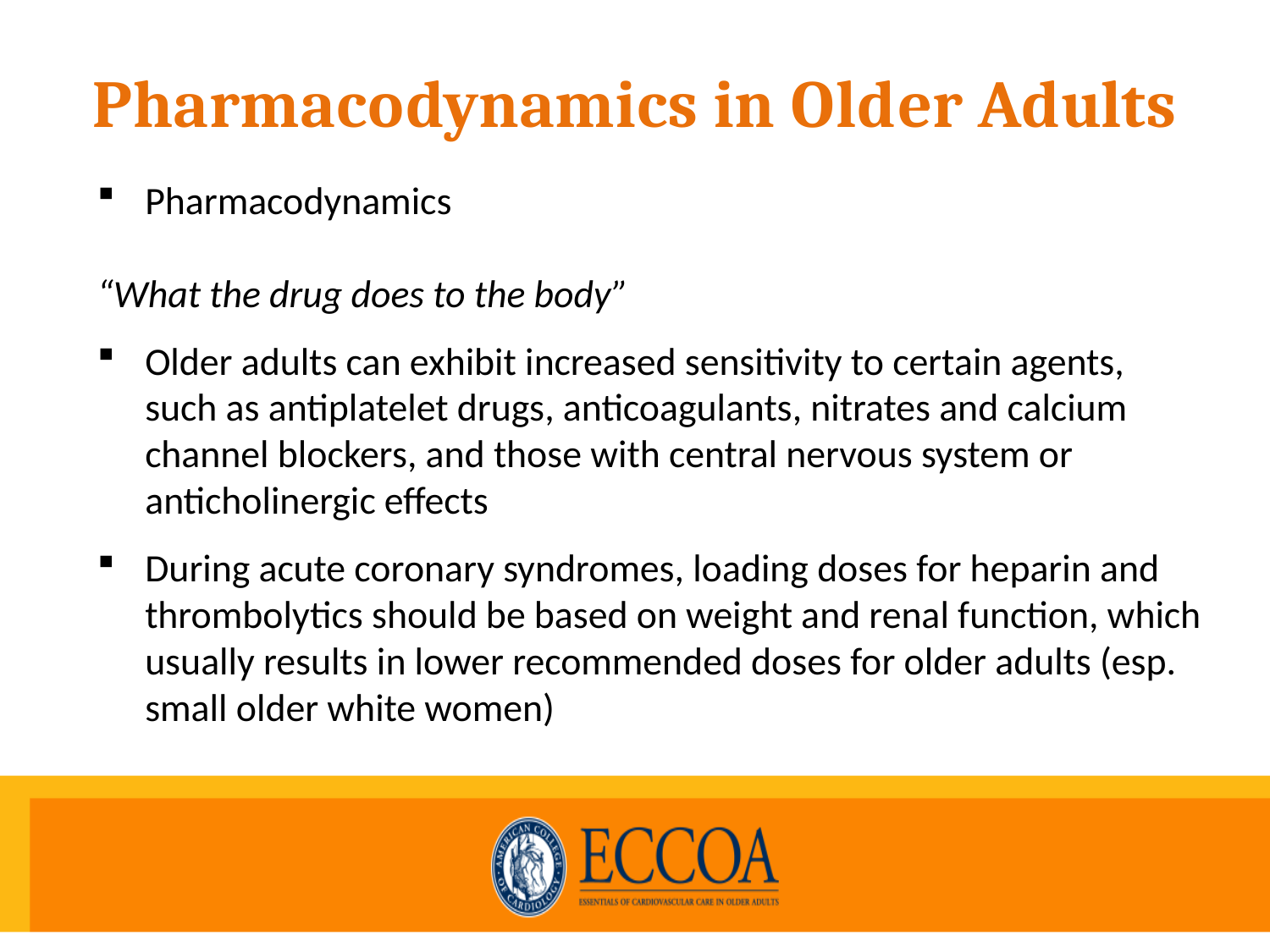

# Pharmacodynamics in Older Adults
Pharmacodynamics

“What the drug does to the body”
Older adults can exhibit increased sensitivity to certain agents, such as antiplatelet drugs, anticoagulants, nitrates and calcium channel blockers, and those with central nervous system or anticholinergic effects
During acute coronary syndromes, loading doses for heparin and thrombolytics should be based on weight and renal function, which usually results in lower recommended doses for older adults (esp. small older white women)